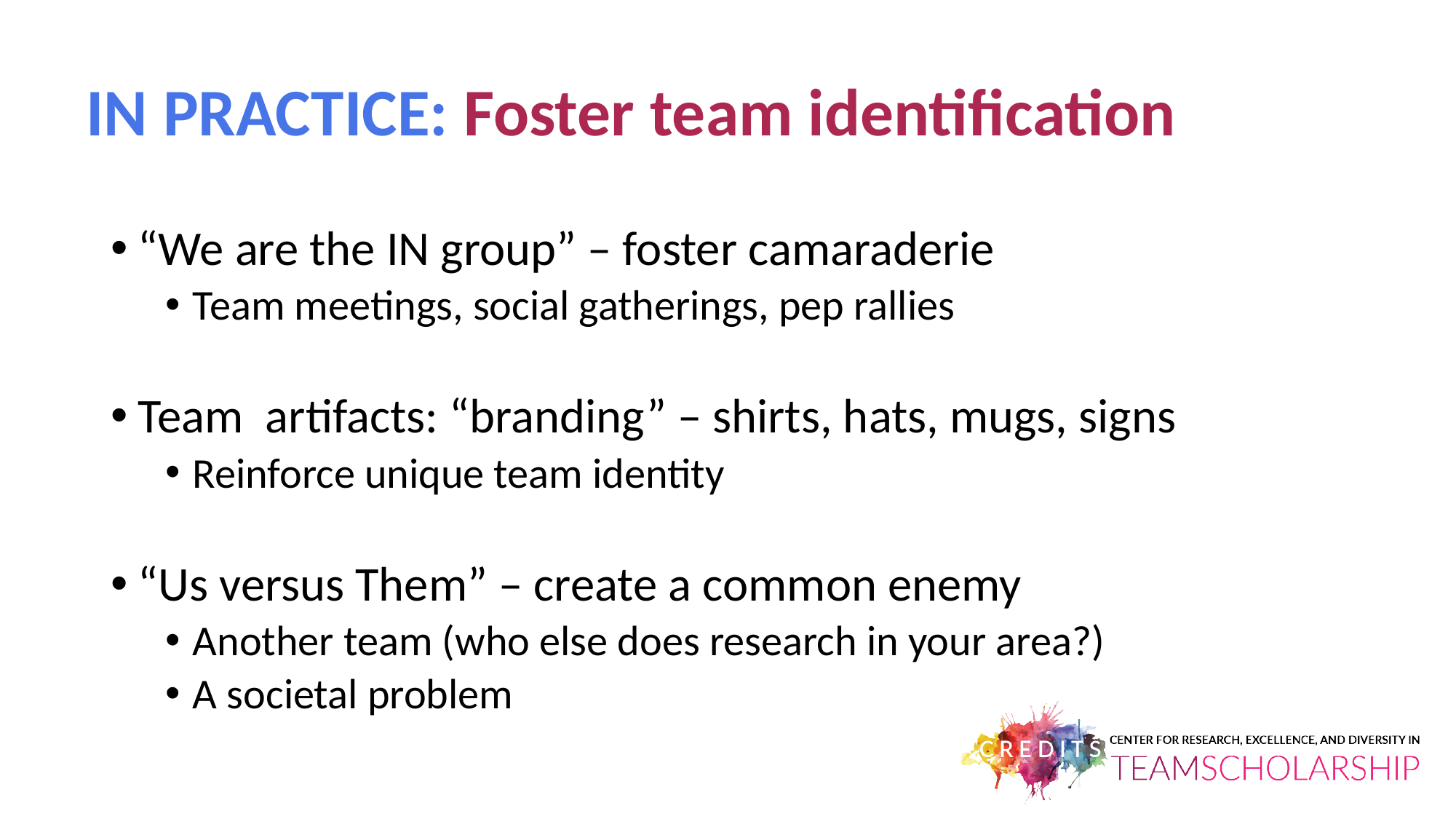

# IN PRACTICE: Foster team identification
“We are the IN group” – foster camaraderie
Team meetings, social gatherings, pep rallies

Team  artifacts: “branding” – shirts, hats, mugs, signs
Reinforce unique team identity

“Us versus Them” – create a common enemy
Another team (who else does research in your area?)
A societal problem